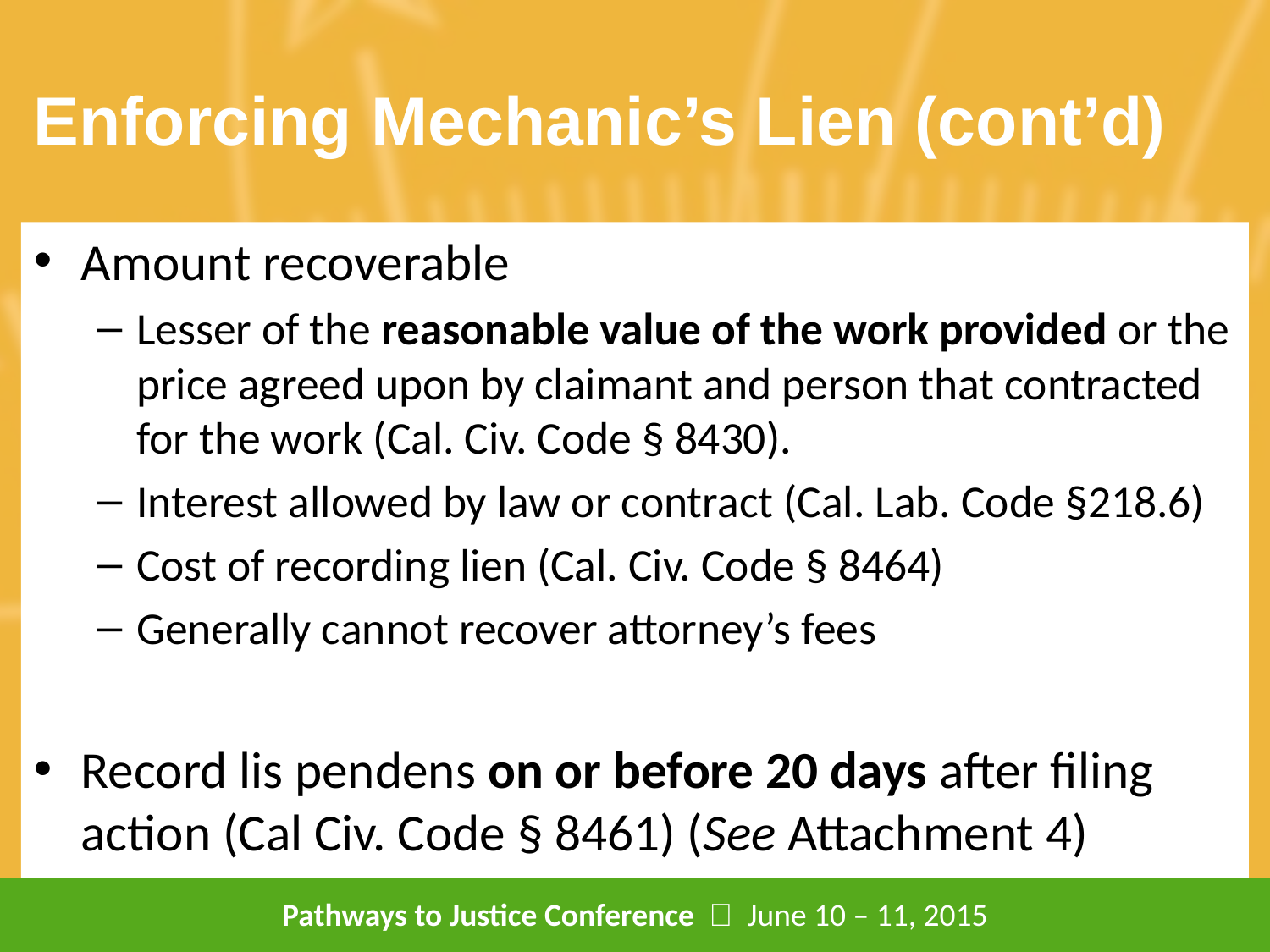

# Enforcing Mechanic’s Lien (cont’d)
Amount recoverable
Lesser of the reasonable value of the work provided or the price agreed upon by claimant and person that contracted for the work (Cal. Civ. Code § 8430).
Interest allowed by law or contract (Cal. Lab. Code §218.6)
Cost of recording lien (Cal. Civ. Code § 8464)
Generally cannot recover attorney’s fees

Record lis pendens on or before 20 days after filing action (Cal Civ. Code § 8461) (See Attachment 4)